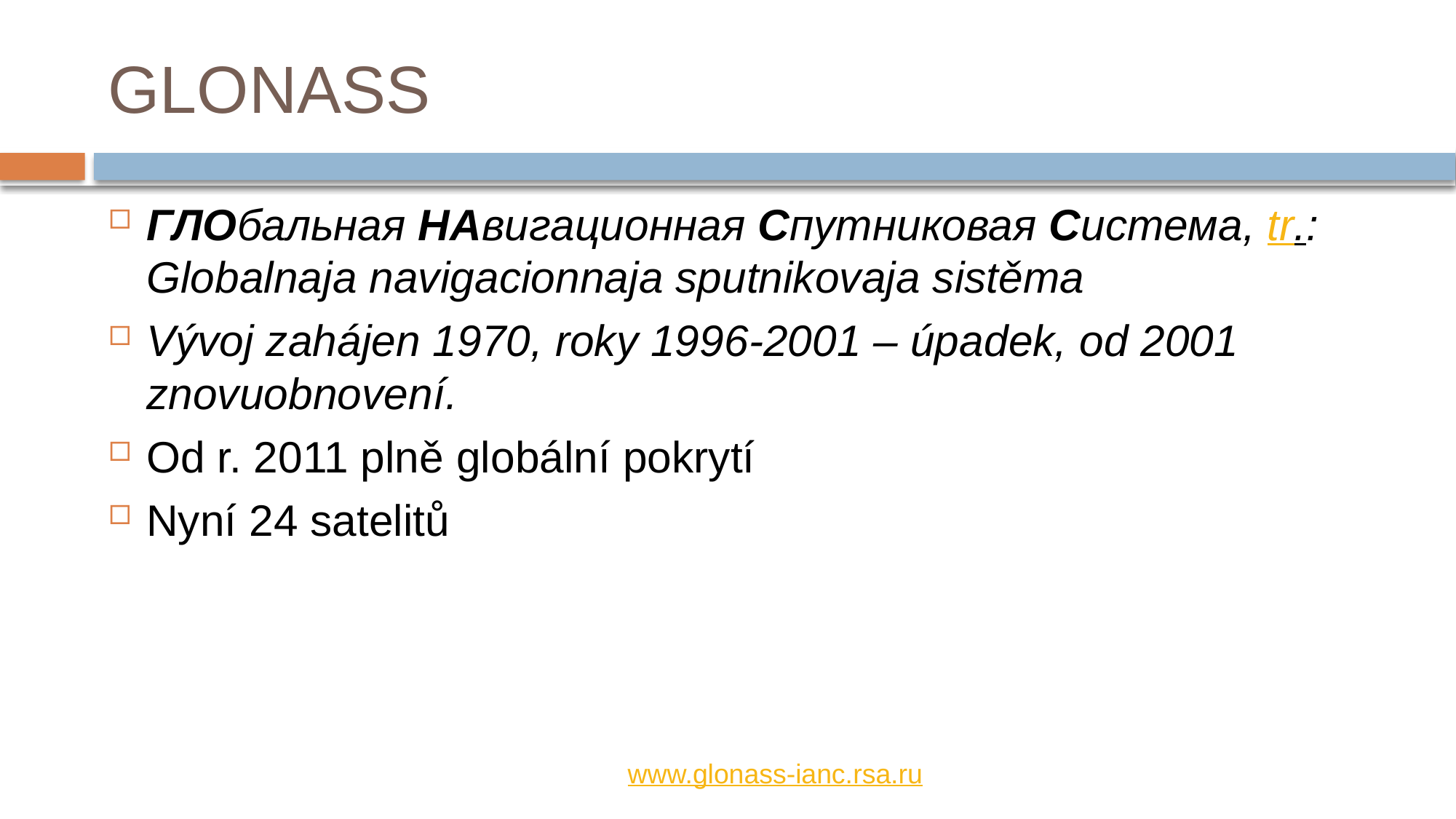

# GLONASS
ГЛОбальная НАвигационная Спутниковая Система, tr.: Globalnaja navigacionnaja sputnikovaja sistěma
Vývoj zahájen 1970, roky 1996-2001 – úpadek, od 2001 znovuobnovení.
Od r. 2011 plně globální pokrytí
Nyní 24 satelitů

www.glonass-ianc.rsa.ru